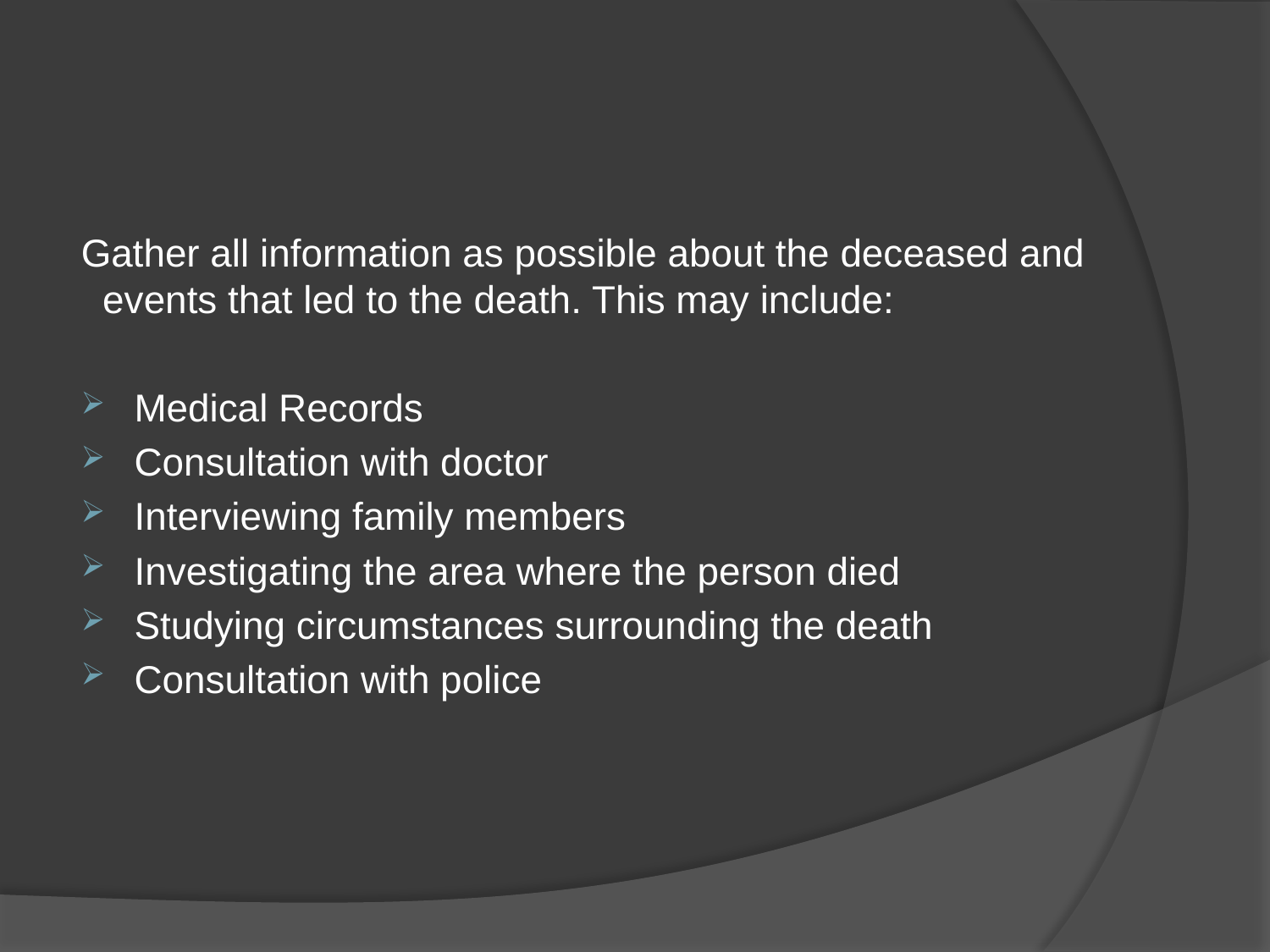

#
Gather all information as possible about the deceased and   events that led to the death. This may include:

Medical Records
Consultation with doctor
Interviewing family members
Investigating the area where the person died
Studying circumstances surrounding the death
Consultation with police